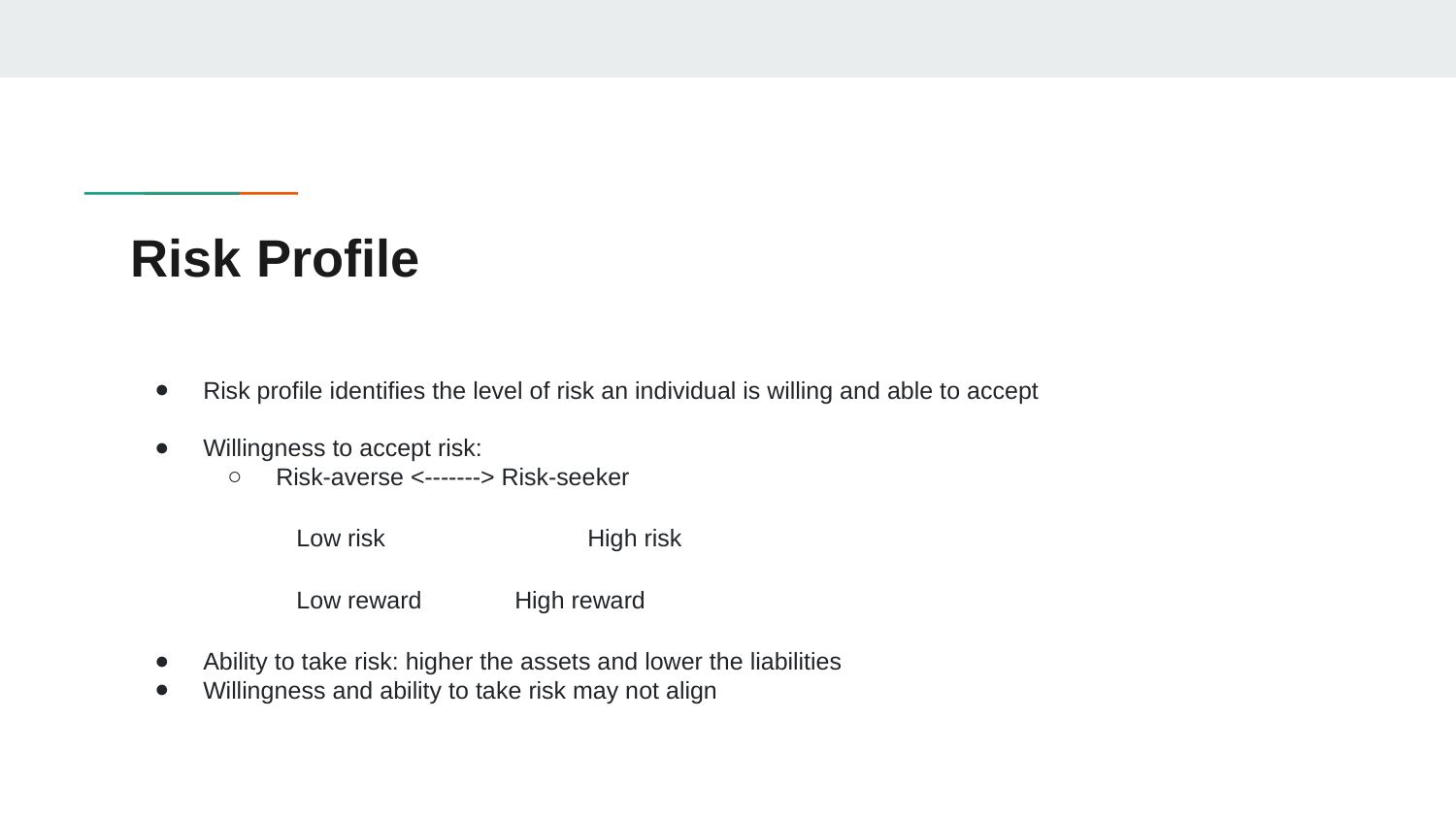

# Risk Profile
Risk profile identifies the level of risk an individual is willing and able to accept
Willingness to accept risk:
Risk-averse <-------> Risk-seeker
   Low risk 		   High risk
   Low reward	   High reward
Ability to take risk: higher the assets and lower the liabilities
Willingness and ability to take risk may not align